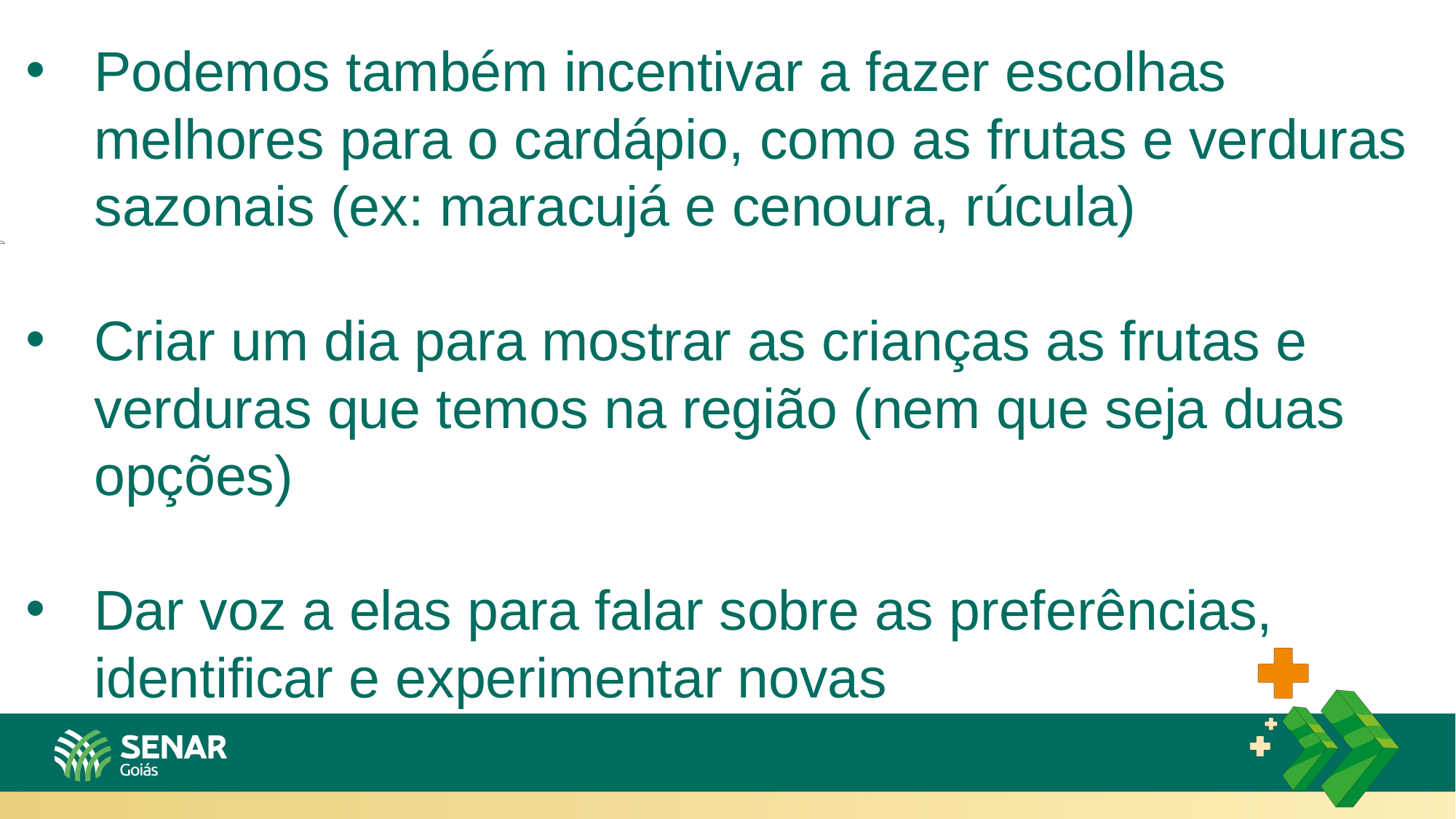

Podemos também incentivar a fazer escolhas melhores para o cardápio, como as frutas e verduras sazonais (ex: maracujá e cenoura, rúcula)

Criar um dia para mostrar as crianças as frutas e verduras que temos na região (nem que seja duas opções)

Dar voz a elas para falar sobre as preferências, identificar e experimentar novas